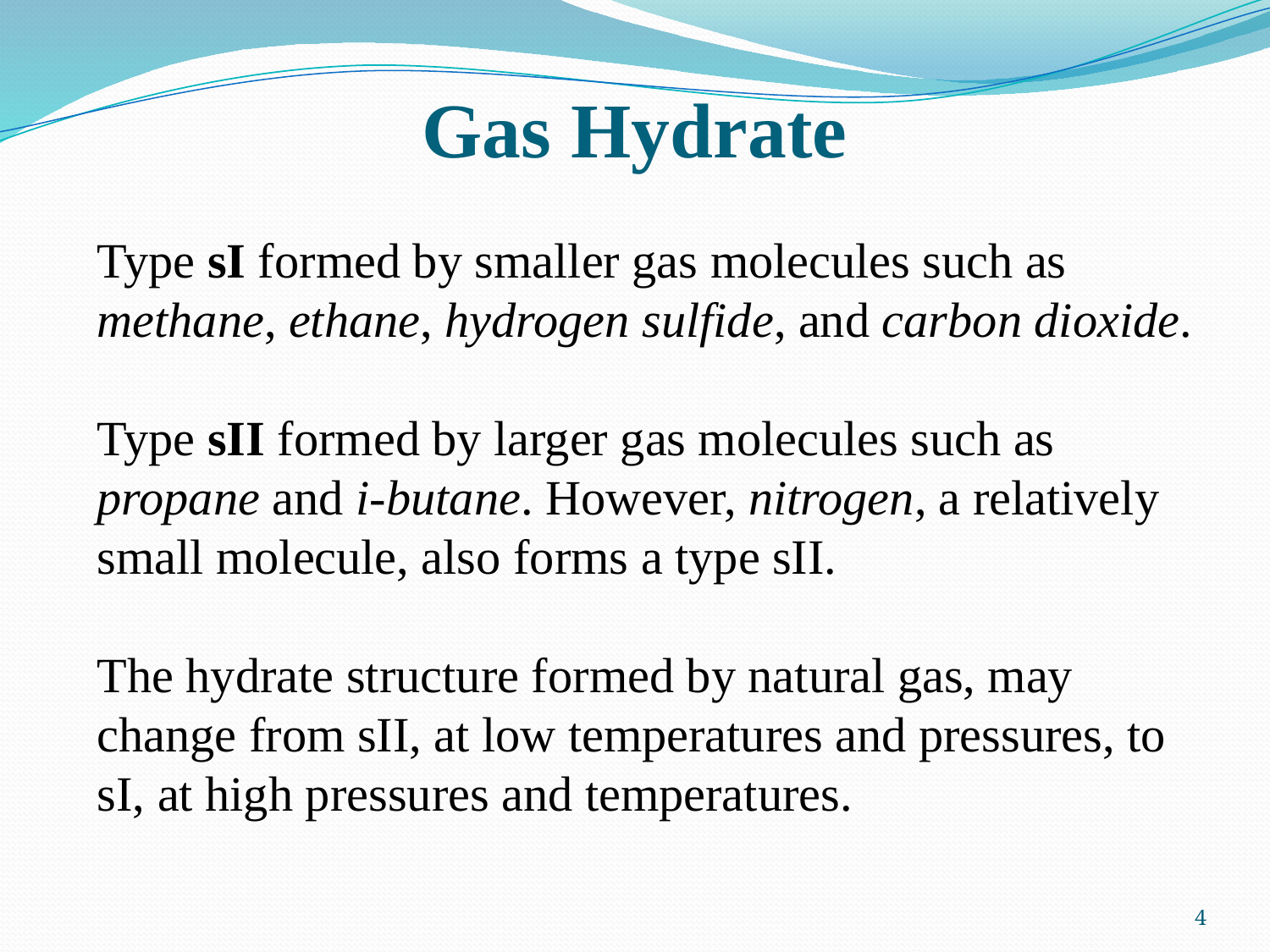

# Gas Hydrate
Type sI formed by smaller gas molecules such as methane, ethane, hydrogen sulfide, and carbon dioxide.

Type sII formed by larger gas molecules such as propane and i-butane. However, nitrogen, a relatively small molecule, also forms a type sII.

The hydrate structure formed by natural gas, may change from sII, at low temperatures and pressures, to sI, at high pressures and temperatures.

4